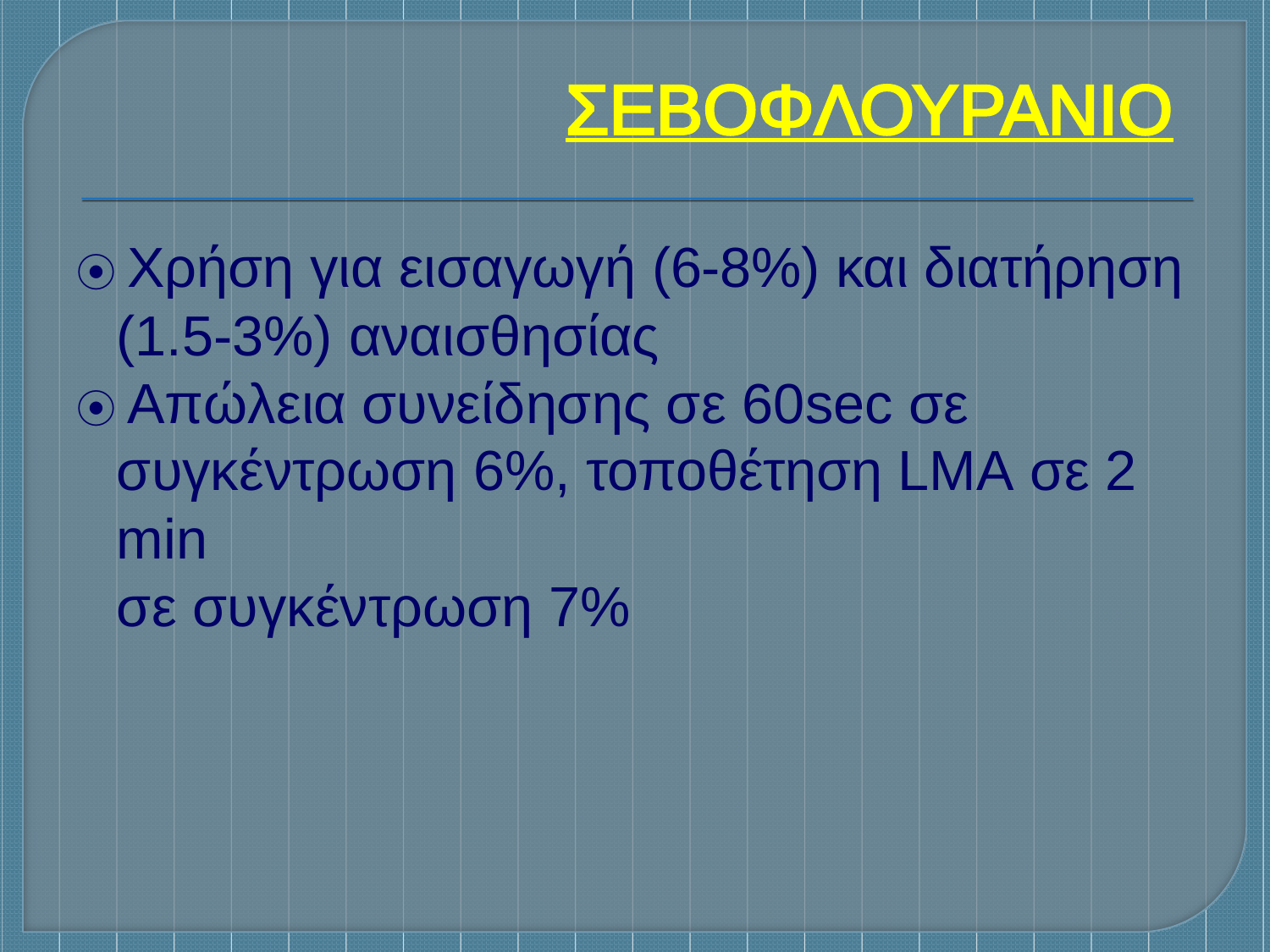

ΣΕΒΟΦΛΟΥΡΑΝΙΟ
⦿ Χρήση για εισαγωγή (6-8%) και διατήρηση
(1.5-3%) αναισθησίας
⦿ Απώλεια συνείδησης σε 60sec σε
συγκέντρωση 6%, τοποθέτηση LMA σε 2 min
σε συγκέντρωση 7%